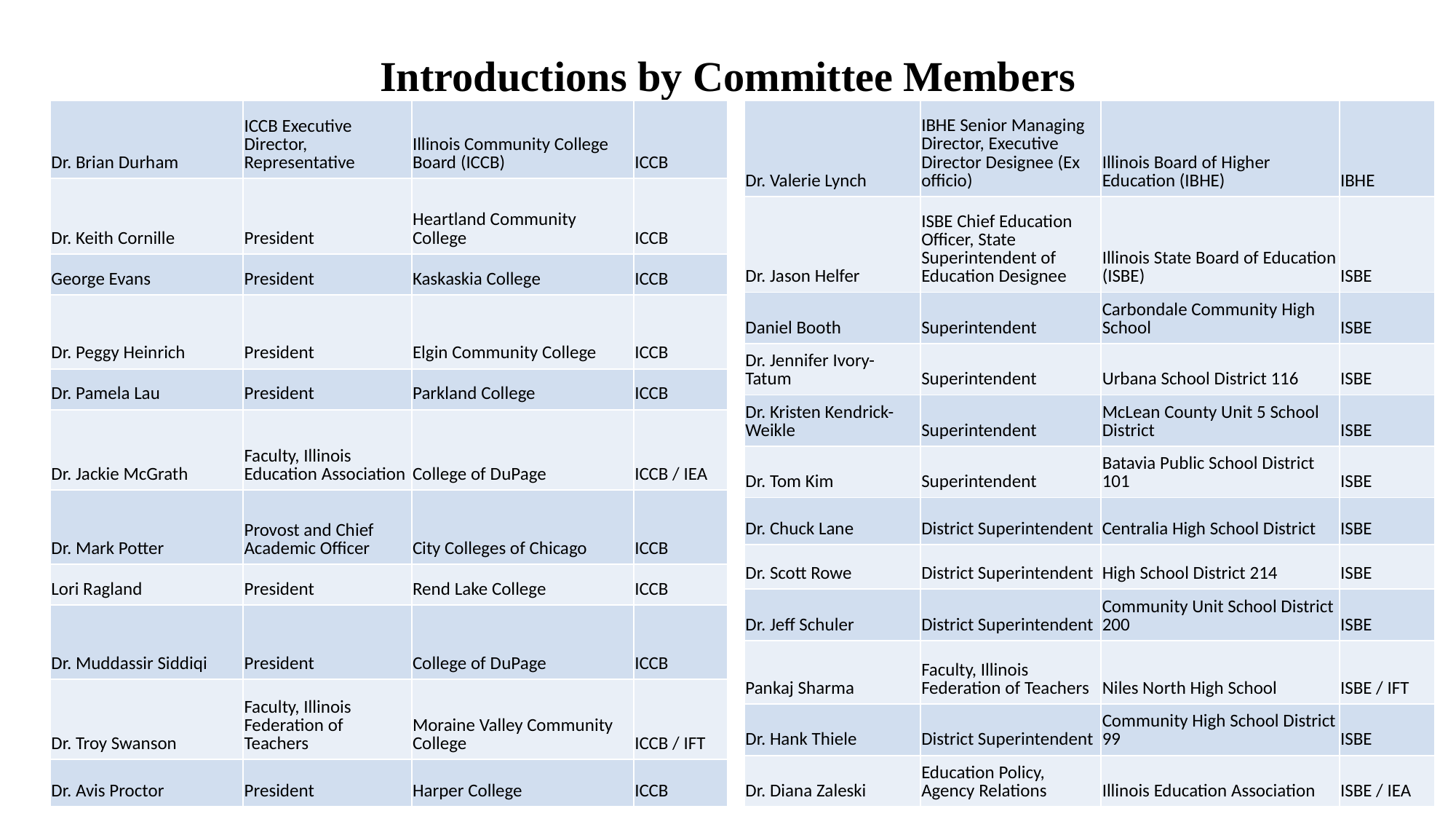

# Introductions by Committee Members
| Dr. Valerie Lynch | IBHE Senior Managing Director, Executive Director Designee (Ex officio) | Illinois Board of Higher Education (IBHE) | IBHE |
| --- | --- | --- | --- |
| Dr. Jason Helfer | ISBE Chief Education Officer, State Superintendent of Education Designee | Illinois State Board of Education (ISBE) | ISBE |
| Daniel Booth | Superintendent | Carbondale Community High School | ISBE |
| Dr. Jennifer Ivory-Tatum | Superintendent | Urbana School District 116 | ISBE |
| Dr. Kristen Kendrick-Weikle | Superintendent | McLean County Unit 5 School District | ISBE |
| Dr. Tom Kim | Superintendent | Batavia Public School District 101 | ISBE |
| Dr. Chuck Lane | District Superintendent | Centralia High School District | ISBE |
| Dr. Scott Rowe | District Superintendent | High School District 214 | ISBE |
| Dr. Jeff Schuler | District Superintendent | Community Unit School District 200 | ISBE |
| Pankaj Sharma | Faculty, Illinois Federation of Teachers | Niles North High School | ISBE / IFT |
| Dr. Hank Thiele | District Superintendent | Community High School District 99 | ISBE |
| Dr. Diana Zaleski | Education Policy, Agency Relations | Illinois Education Association | ISBE / IEA |
| Dr. Brian Durham | ICCB Executive Director, Representative | Illinois Community College Board (ICCB) | ICCB |
| --- | --- | --- | --- |
| Dr. Keith Cornille | President | Heartland Community College | ICCB |
| George Evans | President | Kaskaskia College | ICCB |
| Dr. Peggy Heinrich | President | Elgin Community College | ICCB |
| Dr. Pamela Lau | President | Parkland College | ICCB |
| Dr. Jackie McGrath | Faculty, Illinois Education Association | College of DuPage | ICCB / IEA |
| Dr. Mark Potter | Provost and Chief Academic Officer | City Colleges of Chicago | ICCB |
| Lori Ragland | President | Rend Lake College | ICCB |
| Dr. Muddassir Siddiqi | President | College of DuPage | ICCB |
| Dr. Troy Swanson | Faculty, Illinois Federation of Teachers | Moraine Valley Community College | ICCB / IFT |
| Dr. Avis Proctor | President | Harper College | ICCB |